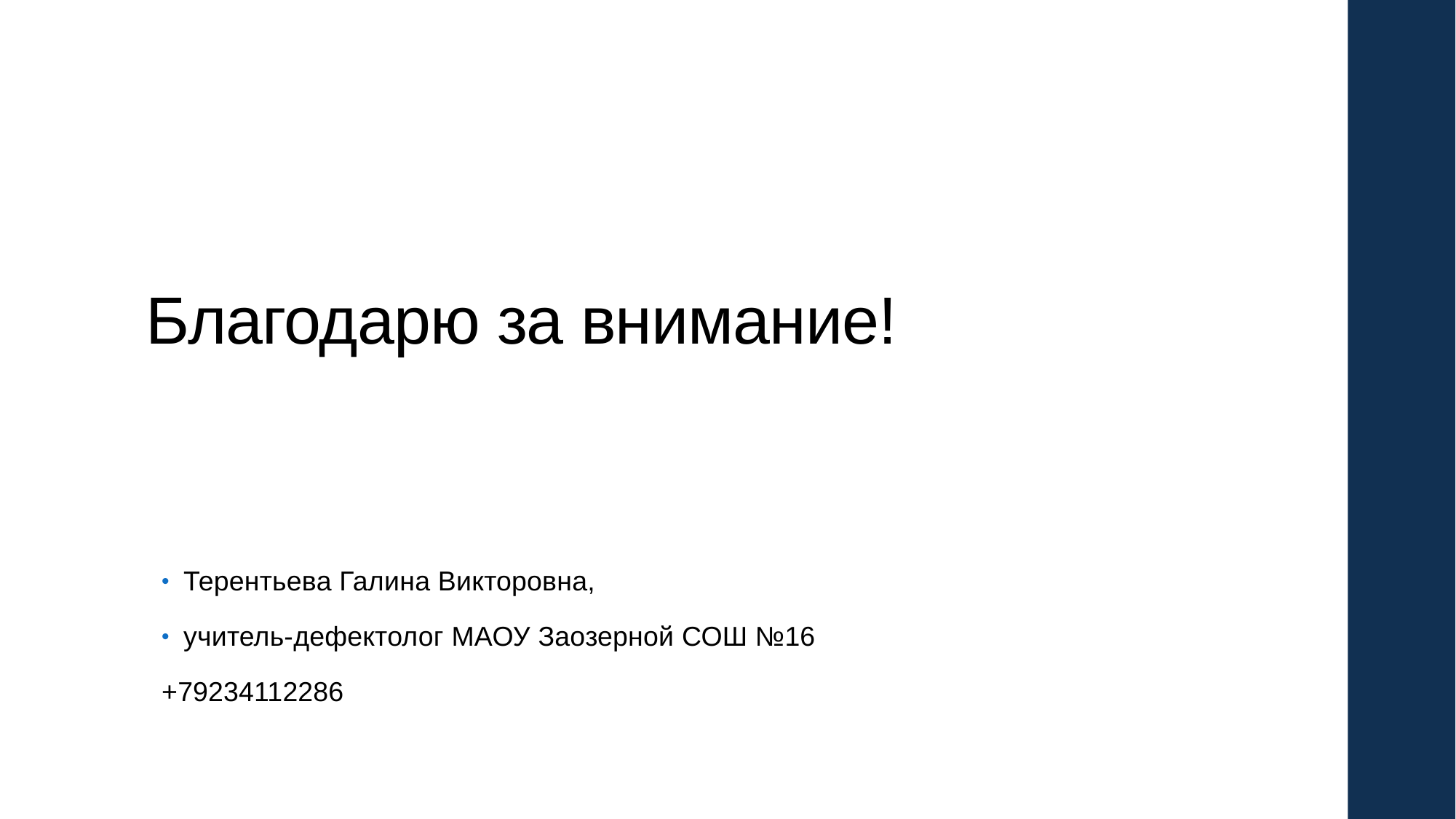

# Благодарю за внимание!
Терентьева Галина Викторовна,
учитель-дефектолог МАОУ Заозерной СОШ №16
+79234112286